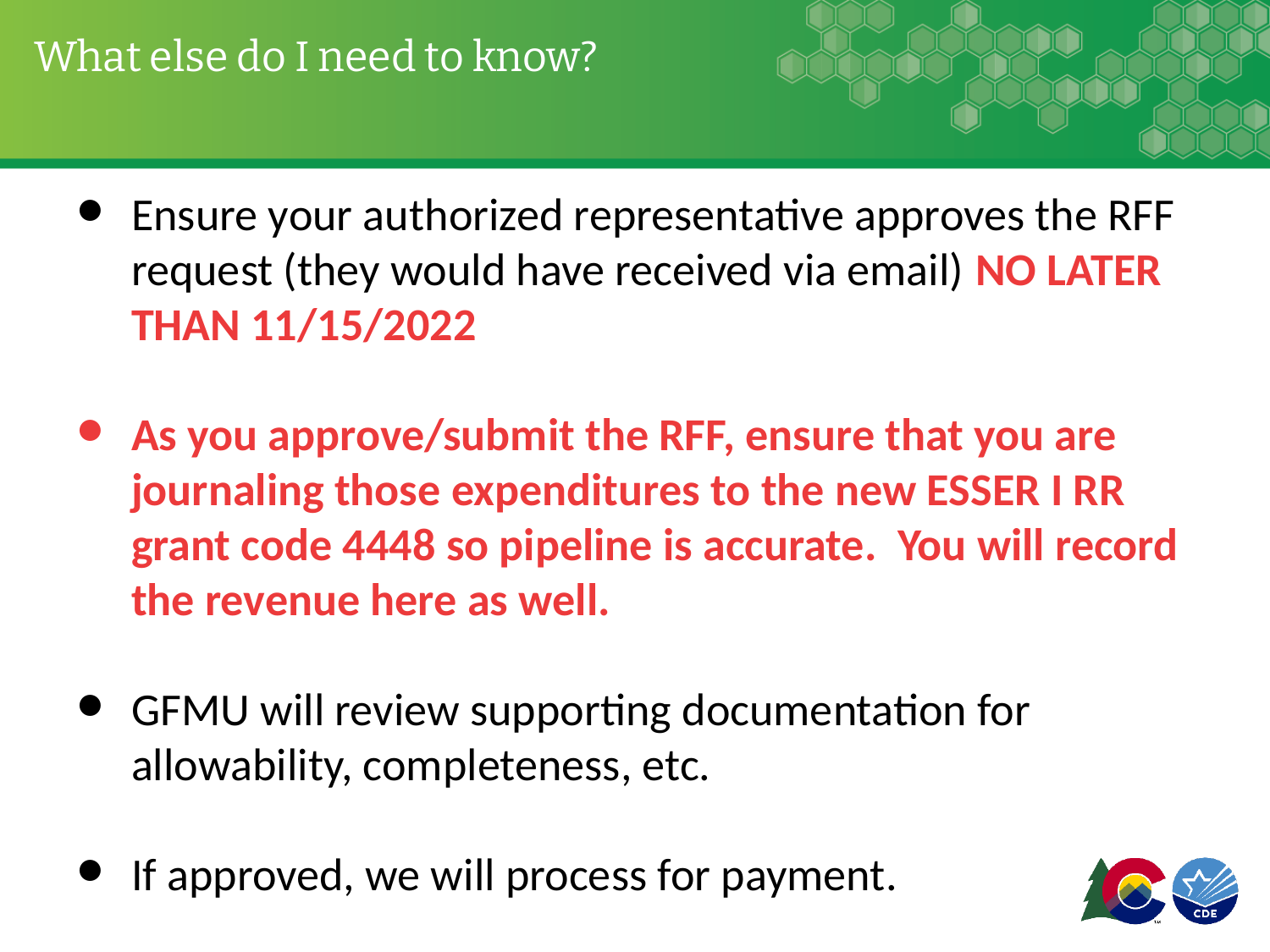

# What else do I need to know?
Ensure your authorized representative approves the RFF request (they would have received via email) NO LATER THAN 11/15/2022

As you approve/submit the RFF, ensure that you are journaling those expenditures to the new ESSER I RR grant code 4448 so pipeline is accurate.  You will record the revenue here as well.

GFMU will review supporting documentation for allowability, completeness, etc.

If approved, we will process for payment.